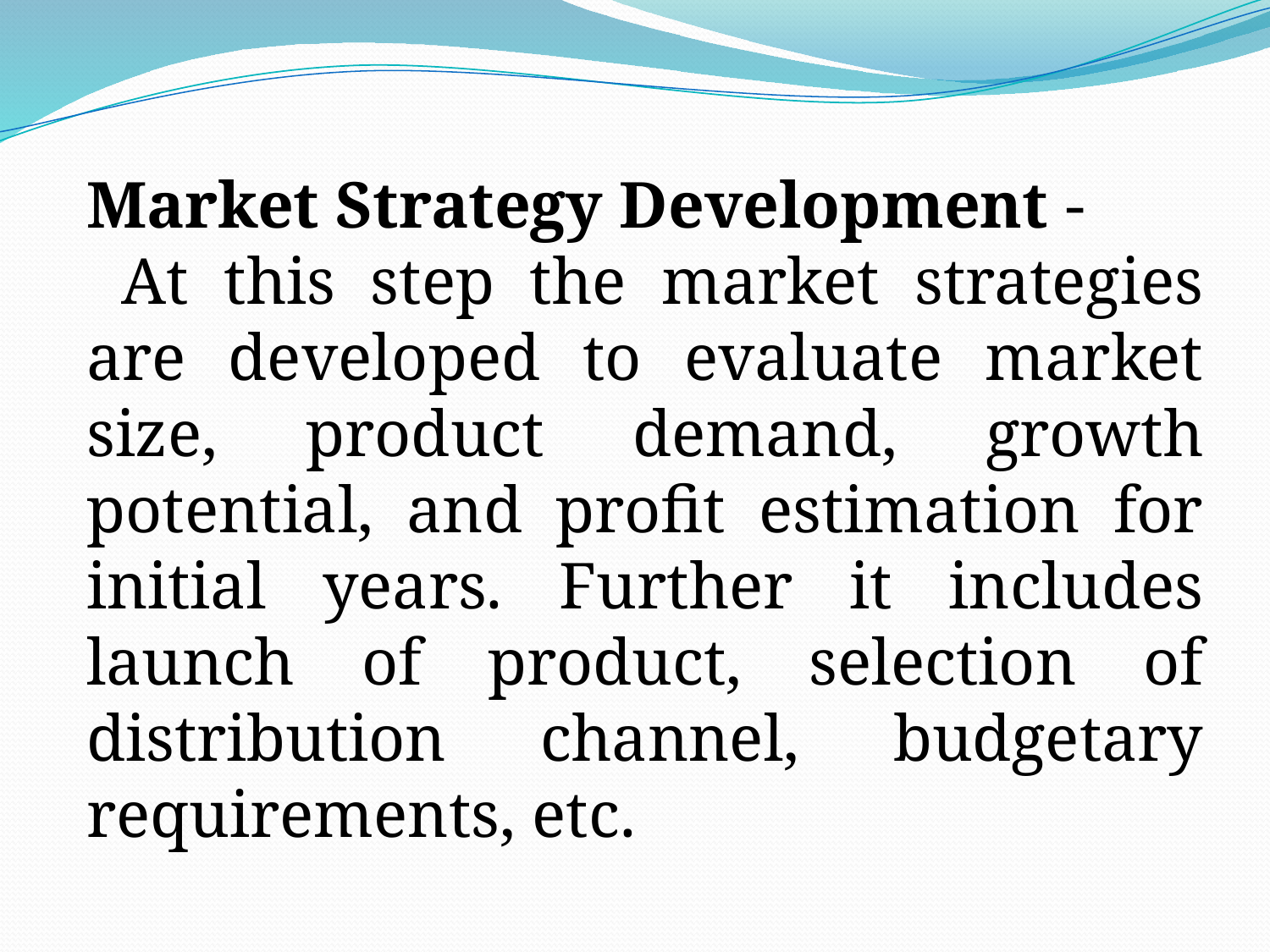

Market Strategy Development -
 At this step the market strategies are developed to evaluate market size, product demand, growth potential, and profit estimation for initial years. Further it includes launch of product, selection of distribution channel, budgetary requirements, etc.